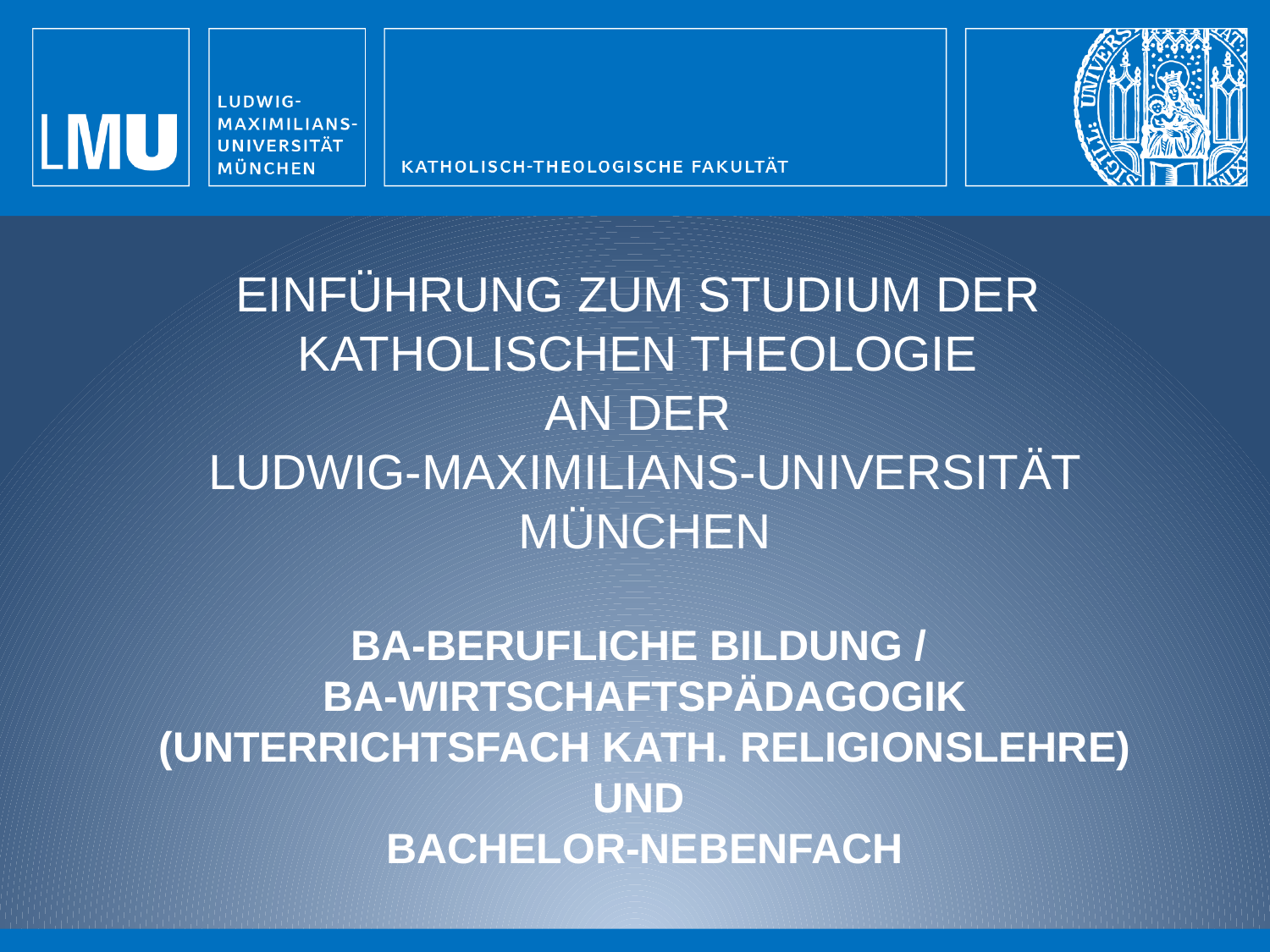

# Einführung zum Studium der Katholischen Theologie an der Ludwig-Maximilians-Universität München BA-Berufliche Bildung / BA-Wirtschaftspädagogik (Unterrichtsfach Kath. Religionslehre) und Bachelor-Nebenfach